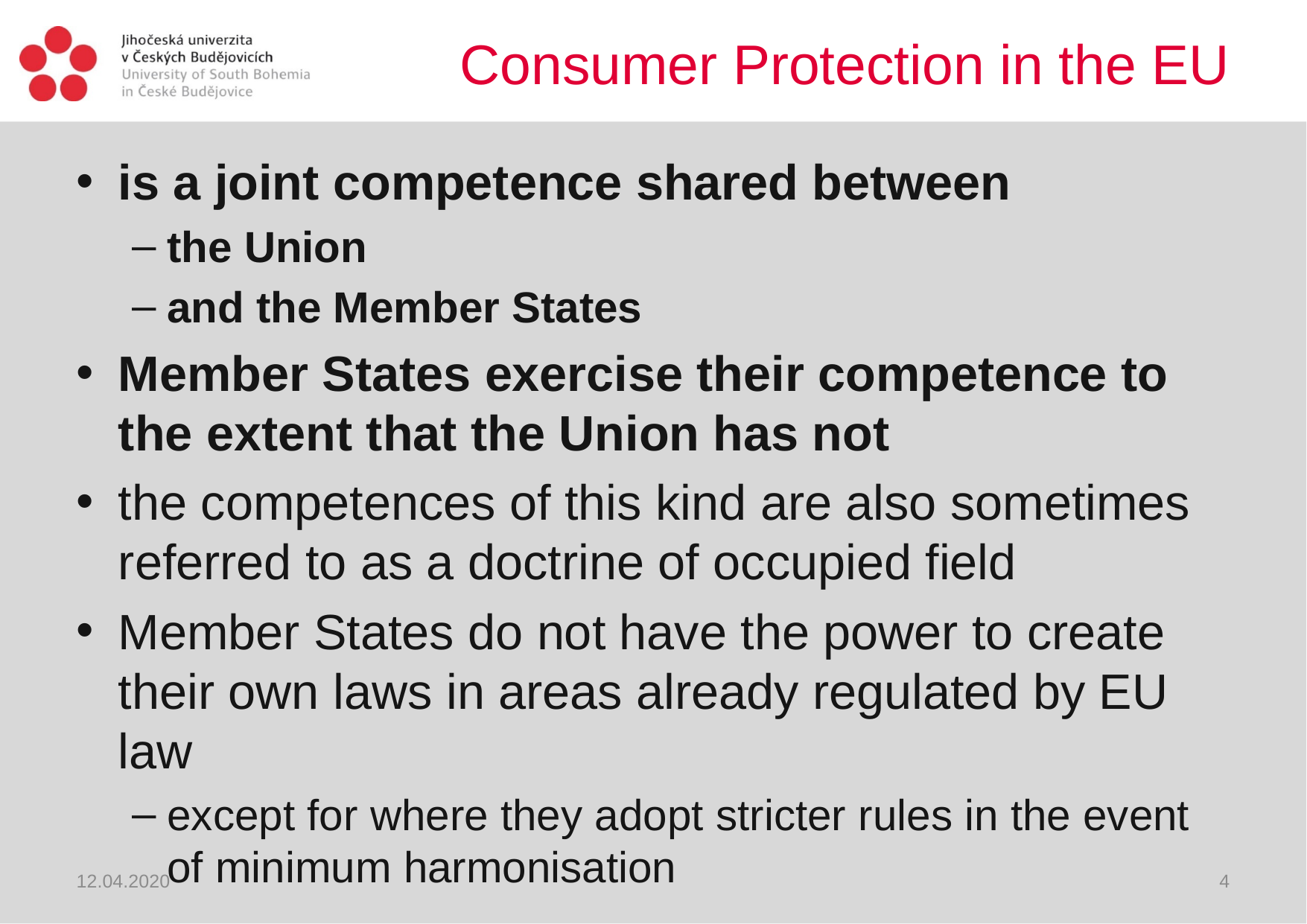

# Consumer Protection in the EU
is a joint competence shared between
the Union
and the Member States
Member States exercise their competence to the extent that the Union has not
the competences of this kind are also sometimes referred to as a doctrine of occupied field
Member States do not have the power to create their own laws in areas already regulated by EU law
except for where they adopt stricter rules in the event of minimum harmonisation

12.04.2020
4